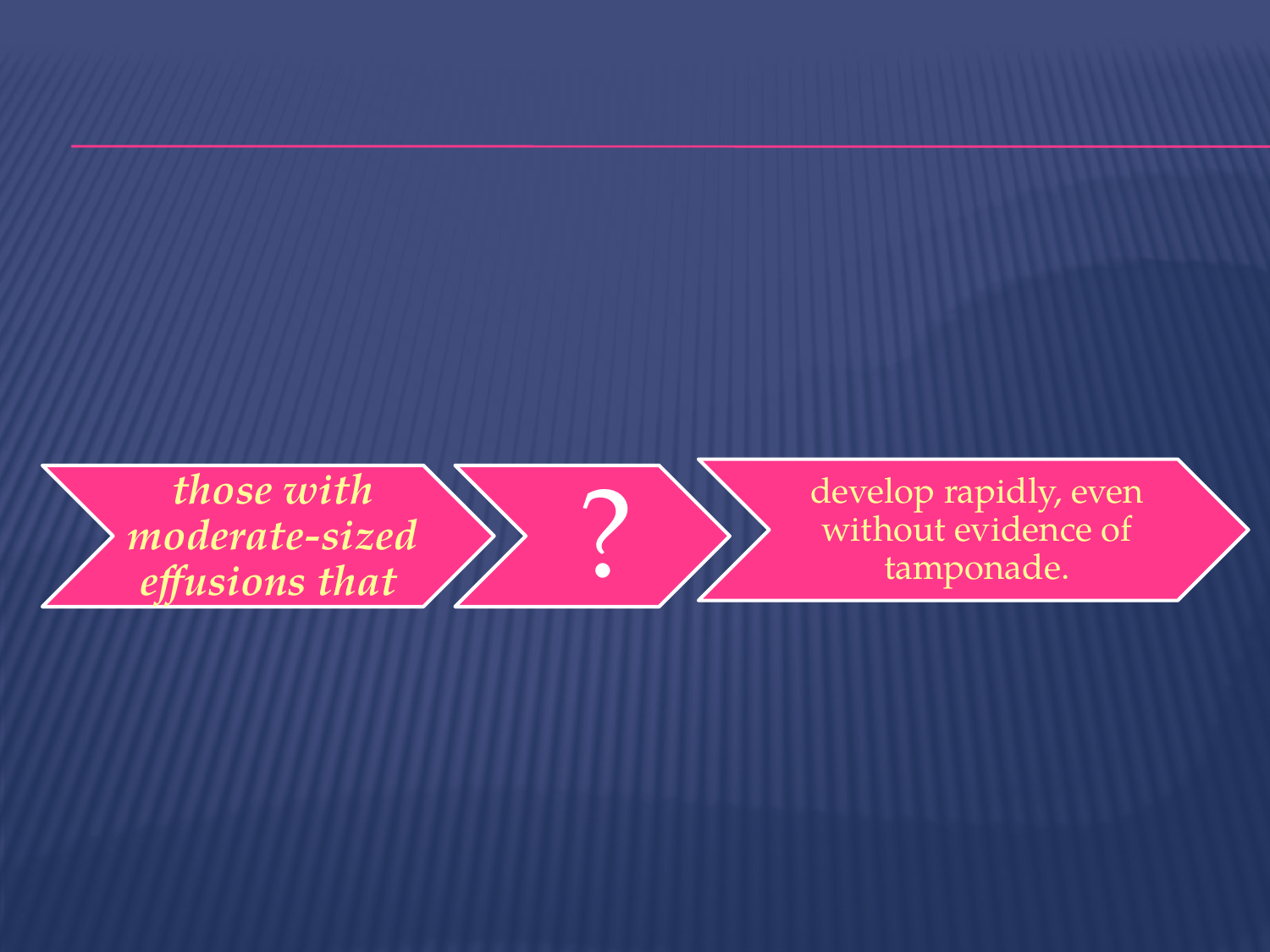

#
those with moderate-sized effusions that
?
develop rapidly, even without evidence of tamponade.